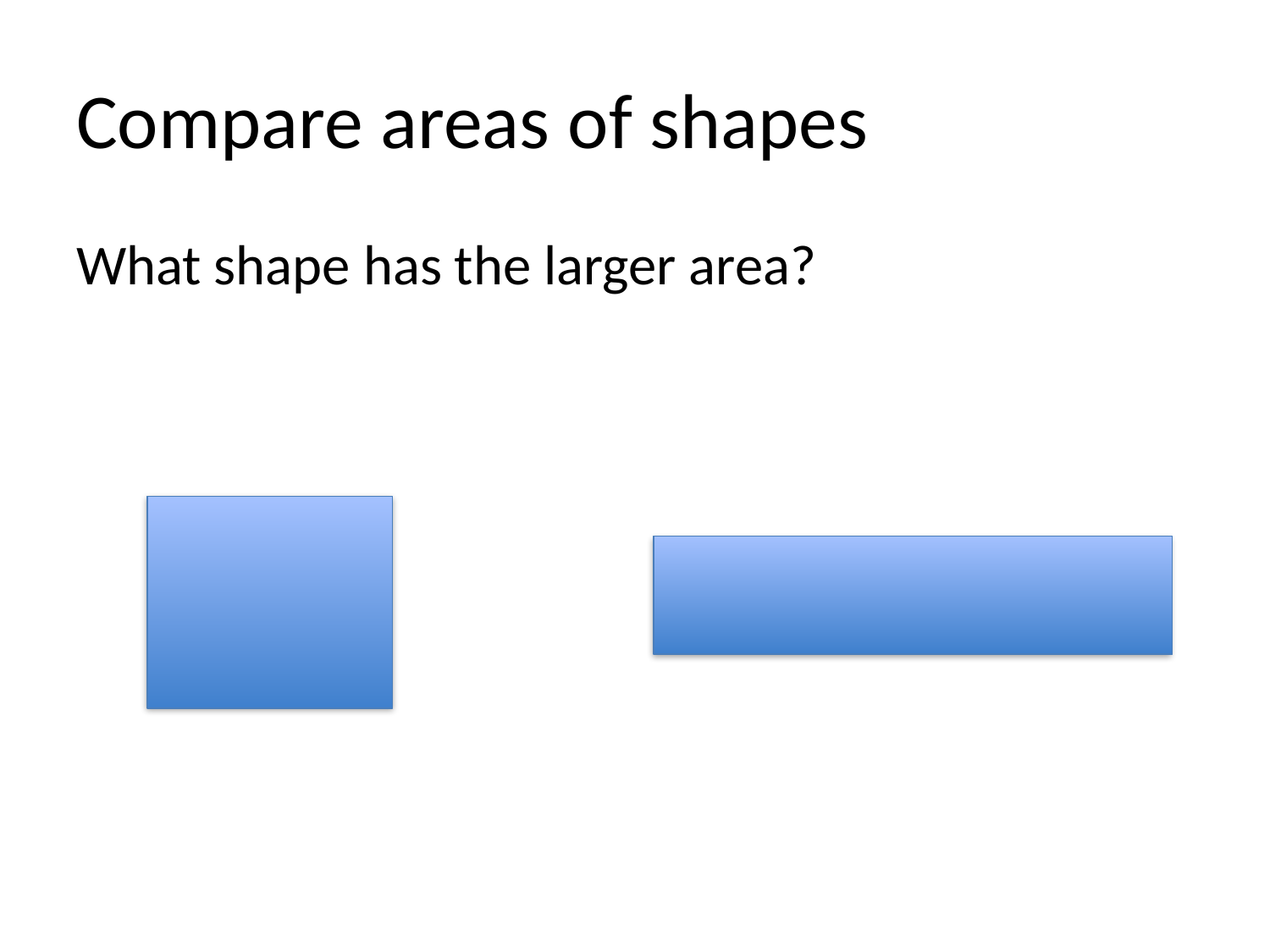

# Compare areas of shapes
What shape has the larger area?